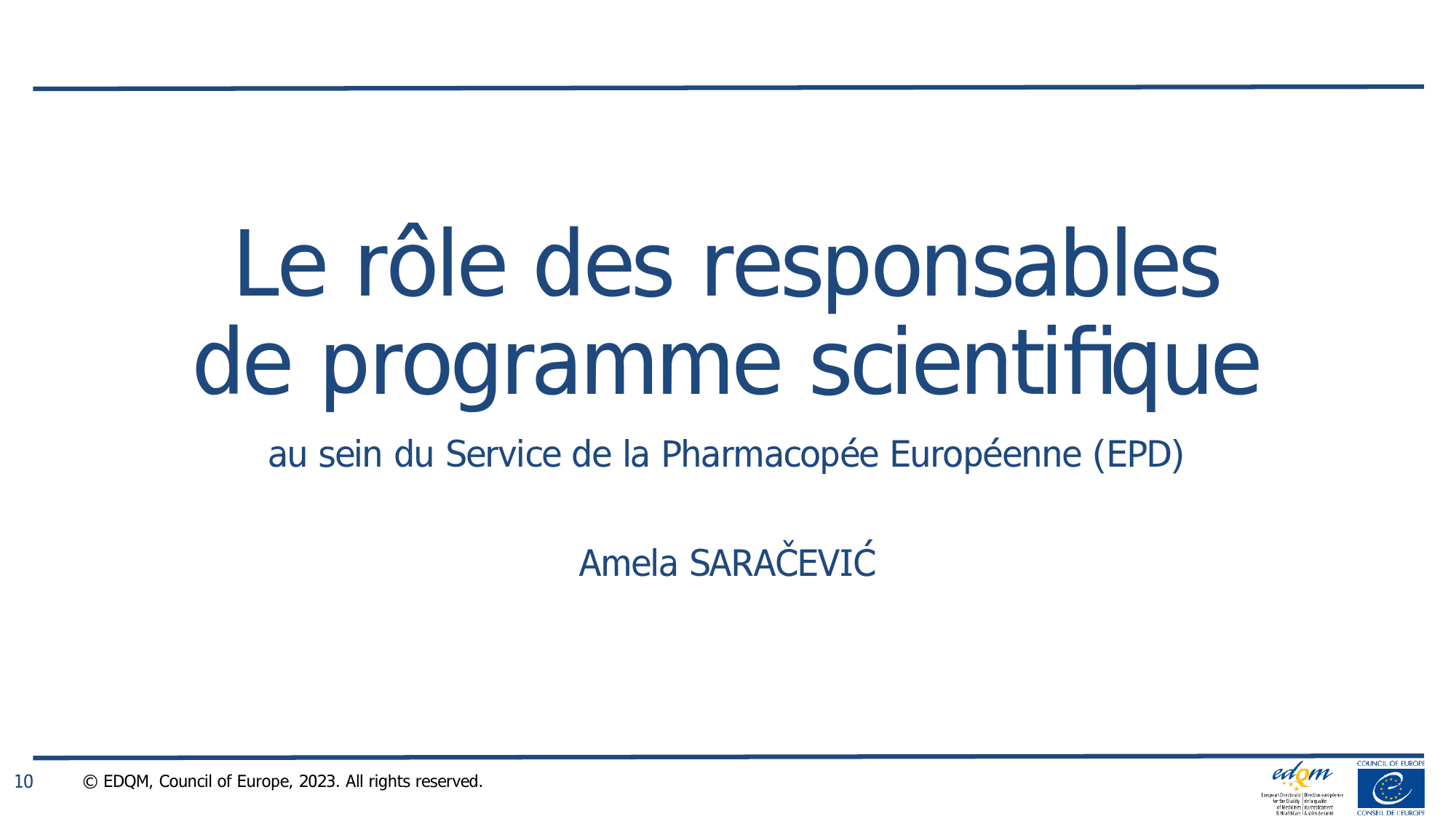

# Le rôle des responsables de programme scientifique
au sein du Service de la Pharmacopée Européenne (EPD)

Amela SARAČEVIĆ